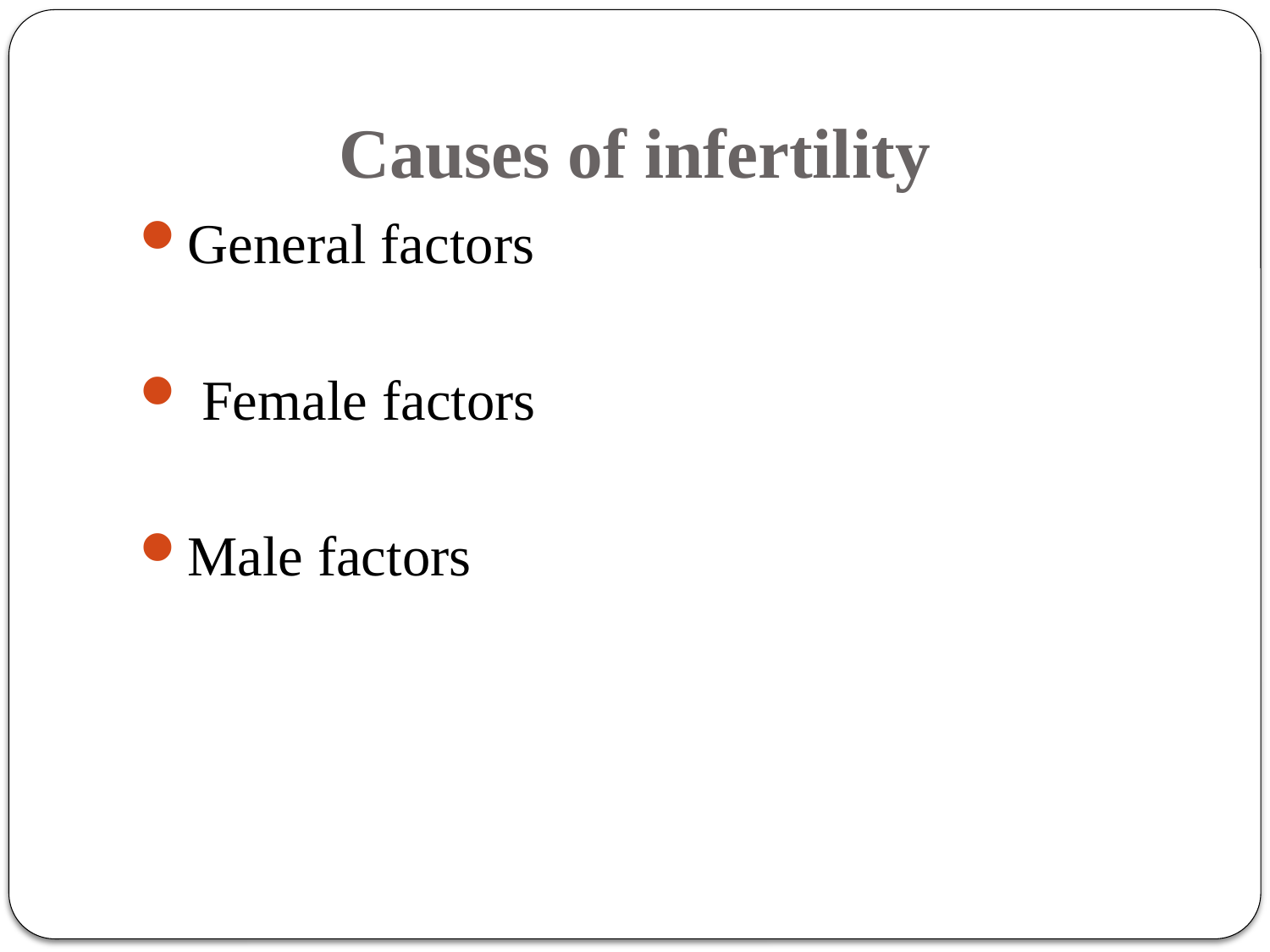

# Causes of infertility
General factors

 Female factors

Male factors